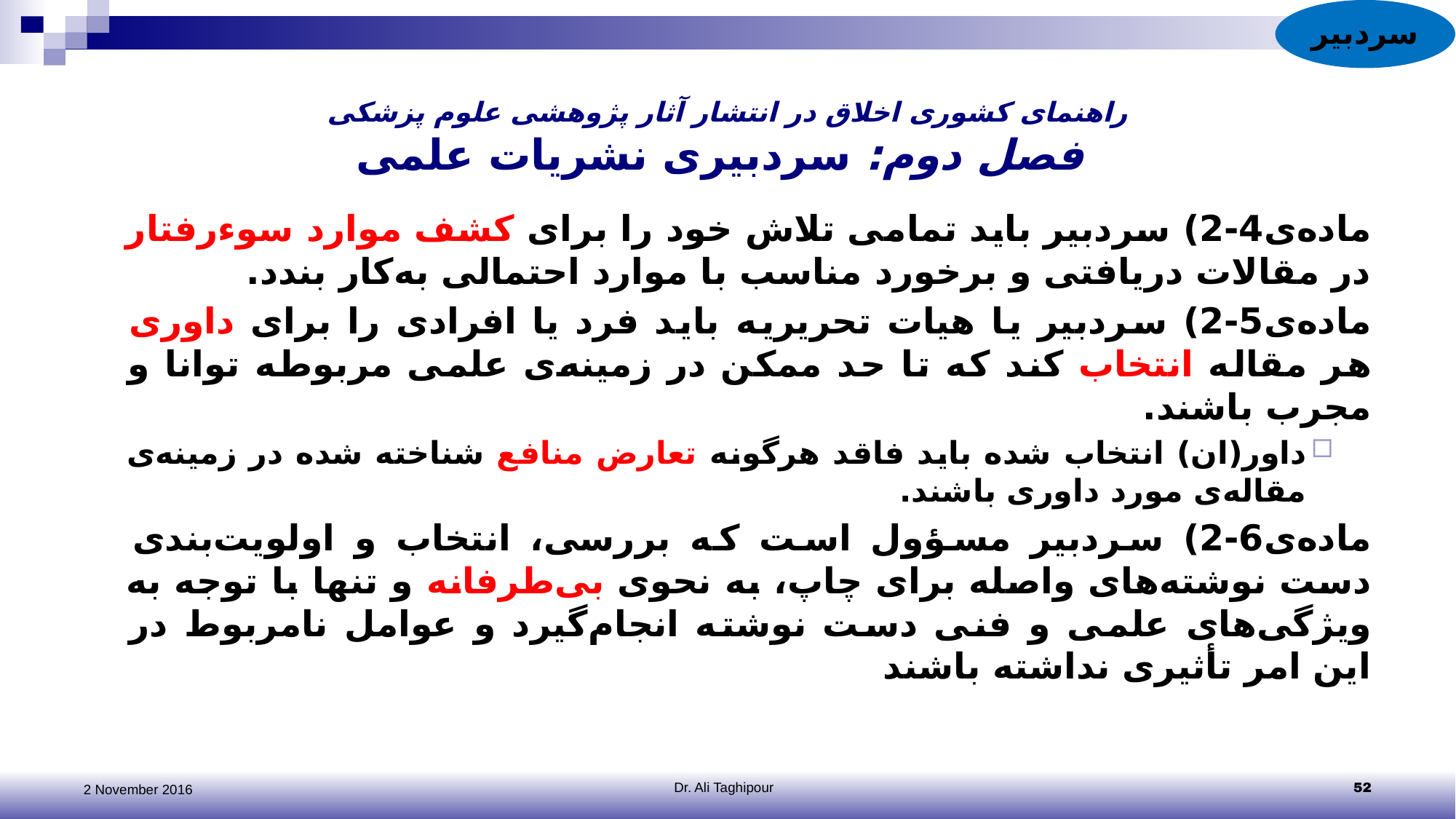

سردبیر
# راهنمای کشوری اخلاق در انتشار آثار پژوهشی علوم پزشکی فصل دوم: سردبیری نشریات علمی
ماده‌ی4-2) سردبیر باید تمامی تلاش خود را برای کشف موارد سوءرفتار در مقالات دریافتی و برخورد مناسب با موارد احتمالی به‌کار بندد.
ماده‌ی5-2) سردبیر یا هیات تحریریه باید فرد یا افرادی را برای داوری هر مقاله انتخاب کند که تا حد ممکن در زمینه‌ی علمی مربوطه توانا و مجرب باشند.
داور(ان) انتخاب شده باید فاقد هرگونه تعارض منافع شناخته شده در زمینه‌ی‌ مقاله‌ی مورد داوری باشند.
ماده‌ی6-2) سردبیر مسؤول است که بررسی، انتخاب و اولویت‌بندی دست نوشته‌های واصله برای چاپ، به ‌نحوی بی‌طرفانه و تنها با توجه به ویژگی‌های علمی و فنی دست نوشته انجام‌گیرد و عوامل نامربوط در این امر تأثیری نداشته باشند

2 November 2016
Dr. Ali Taghipour
52